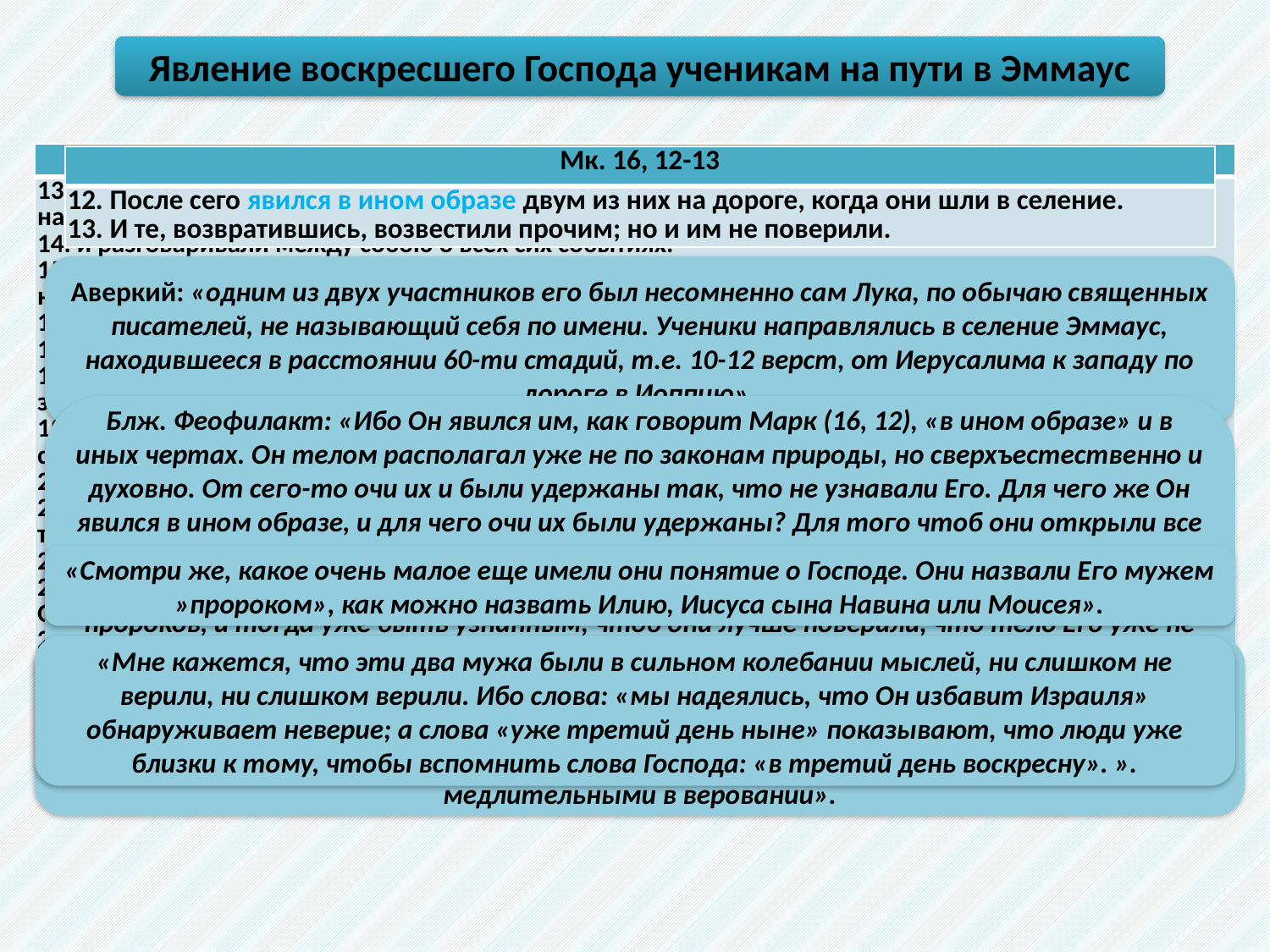

Явление воскресшего Господа ученикам на пути в Эммаус
| Лк. 24, 13-35 |
| --- |
| 13. В тот же день двое из них шли в селение, отстоящее стадий на шестьдесят от Иерусалима, называемое Эммаус; 14. и разговаривали между собою о всех сих событиях. 15. И когда они разговаривали и рассуждали между собою, и Сам Иисус, приблизившись, пошел с ними. 16. Но глаза их были удержаны, так что они не узнали Его. 17. Он же сказал им: о чем это вы, идя, рассуждаете между собою, и отчего вы печальны? 18. Один из них, именем Клеопа, сказал Ему в ответ: неужели Ты один из пришедших в Иерусалим не знаешь о происшедшем в нем в эти дни? 19. И сказал им: о чем? Они сказали Ему: что было с Иисусом Назарянином, Который был пророк, сильный в деле и слове пред Богом и всем народом; 20. как предали Его первосвященники и начальники наши для осуждения на смерть и распяли Его. 21. А мы надеялись было, что Он есть Тот, Который должен избавить Израиля; но со всем тем, уже третий день ныне, как это произошло. 22. Но и некоторые женщины из наших изумили нас: они были рано у гроба 23. и не нашли тела Его и, придя, сказывали, что они видели и явление Ангелов, которые говорят, что Он жив. 24. И пошли некоторые из наших ко гробу и нашли так, как и женщины говорили, но Его не видели. |
| Мк. 16, 12-13 |
| --- |
| 12. После сего явился в ином образе двум из них на дороге, когда они шли в селение. 13. И те, возвратившись, возвестили прочим; но и им не поверили. |
Аверкий: «одним из двух участников его был несомненно сам Лука, по обычаю священных писателей, не называющий себя по имени. Ученики направлялись в селение Эммаус, находившееся в расстоянии 60-ти стадий, т.е. 10-12 верст, от Иерусалима к западу по дороге в Иоппию».
Блж. Феофилакт: «Ибо Он явился им, как говорит Марк (16, 12), «в ином образе» и в иных чертах. Он телом располагал уже не по законам природы, но сверхъестественно и духовно. От сего-то очи их и были удержаны так, что не узнавали Его. Для чего же Он явился в ином образе, и для чего очи их были удержаны? Для того чтоб они открыли все свои недоумения, обнаружили свою рану и потом уже приняли лекарство; чтоб после долгого промежутка явиться им более приятным; чтоб научить их из Моисея и пророков, и тогда уже быть узнанным; чтоб они лучше поверили, что тело Его уже не таково, чтобы могло быть усматриваемо всеми вообще, но что воскресло хотя то же самое, которое и пострадало, однако же, видимо бывает только для тех, кому Он благоволил».
«Смотри же, какое очень малое еще имели они понятие о Господе. Они назвали Его мужем »пророком», как можно назвать Илию, Иисуса сына Навина или Моисея».
«Как бы обманутые в своих надеждах, они говорят так: мы надеялись, что Он и других спасет, а вот Он и Себя не спас. Мы надеялись, что Он и Израиля избавит от язычников - римлян, а вот Он и Сам не избег несправедливого над Ним приговора. Так они были малодушны и косны на веру! Поэтому и Господь называет их несмысленными и медлительными в веровании».
«Мне кажется, что эти два мужа были в сильном колебании мыслей, ни слишком не верили, ни слишком верили. Ибо слова: «мы надеялись, что Он избавит Израиля» обнаруживает неверие; а слова «уже третий день ныне» показывают, что люди уже близки к тому, чтобы вспомнить слова Господа: «в третий день воскресну». ».